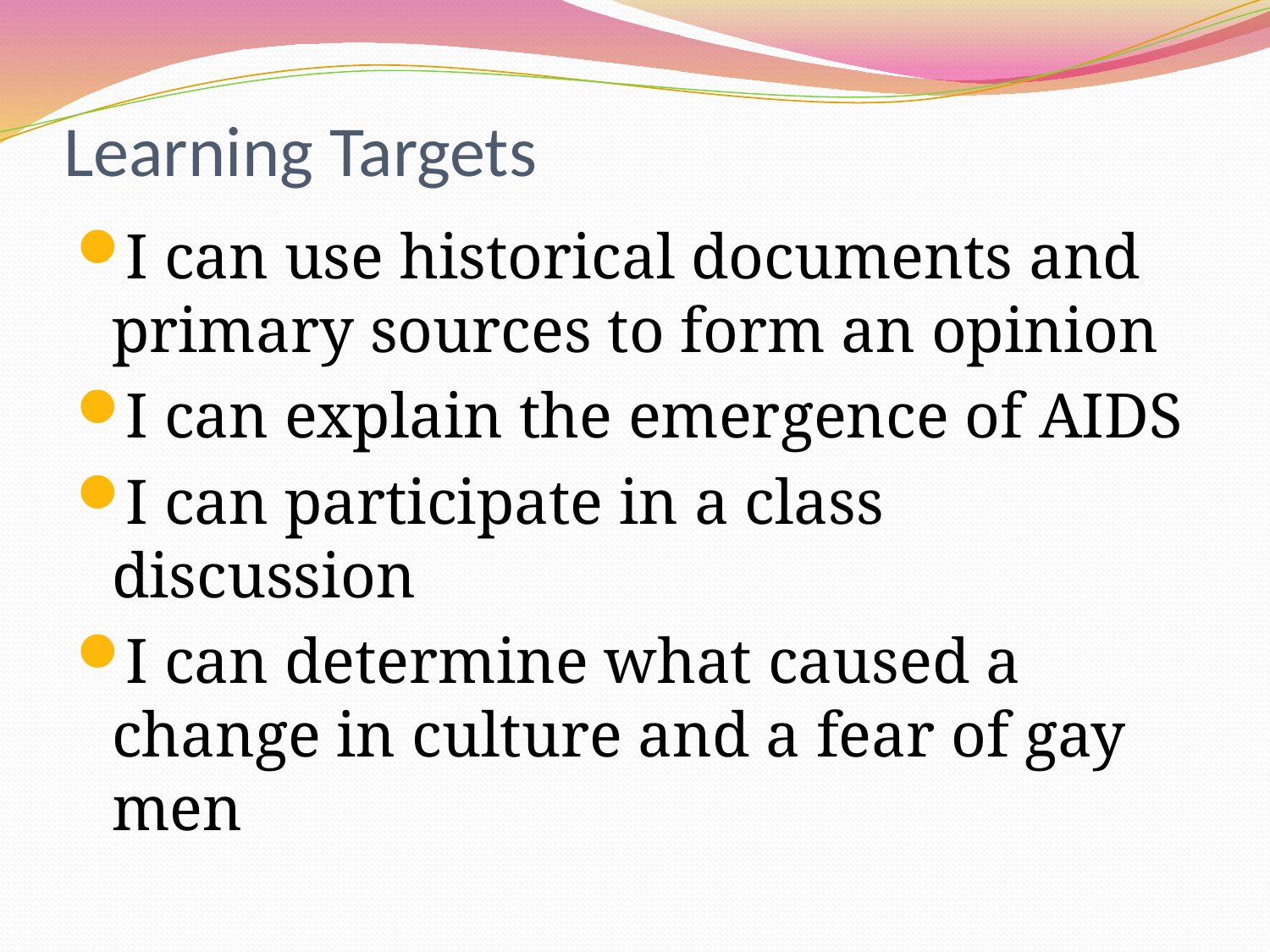

# Learning Targets
I can use historical documents and primary sources to form an opinion
I can explain the emergence of AIDS
I can participate in a class discussion
I can determine what caused a change in culture and a fear of gay men